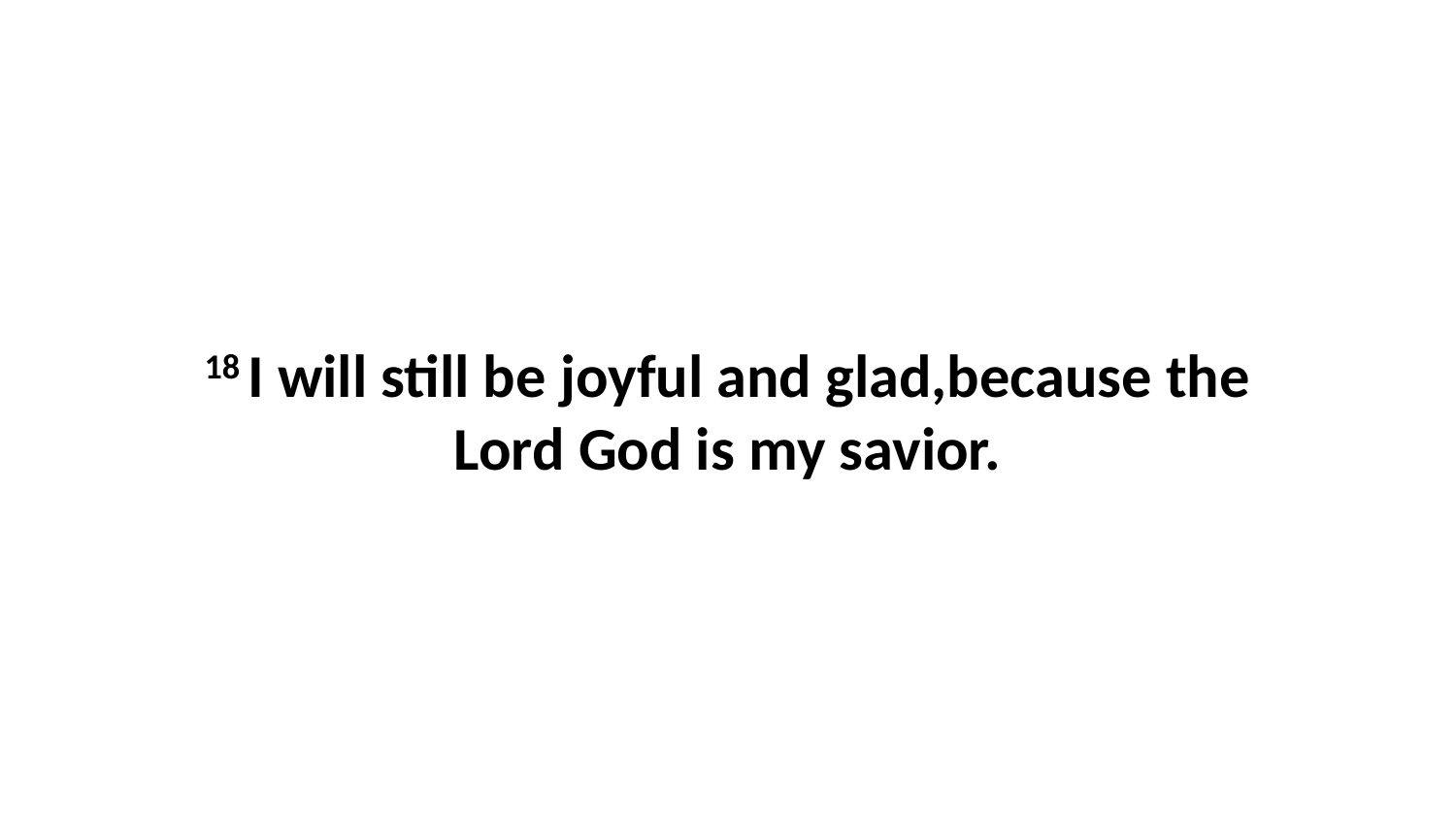

18 I will still be joyful and glad,because the Lord God is my savior.